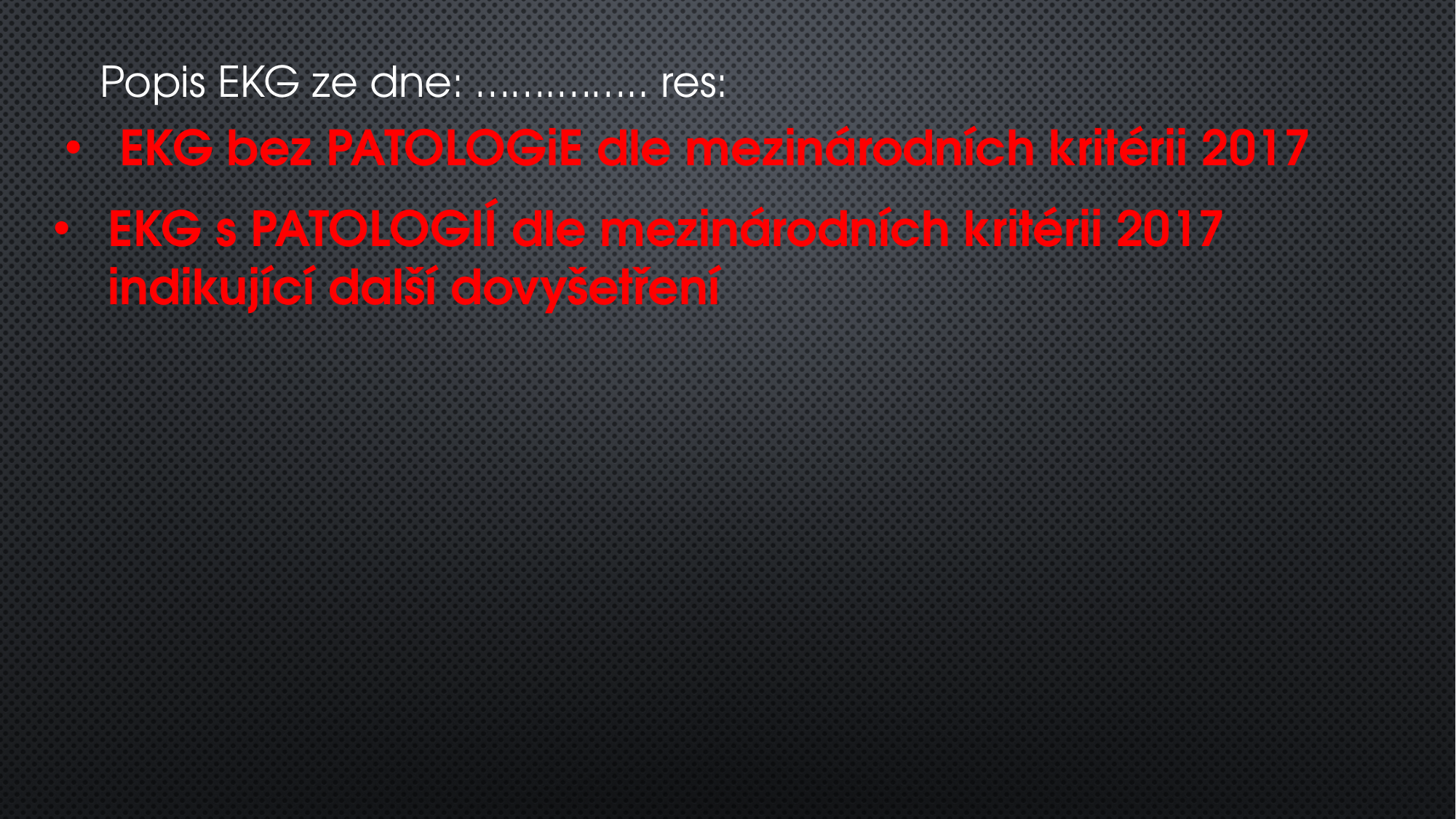

Popis EKG ze dne: …….…….. res:
EKG bez PATOLOGiE dle mezinárodních kritérii 2017
EKG s PATOLOGIÍ dle mezinárodních kritérii 2017 indikující další dovyšetření